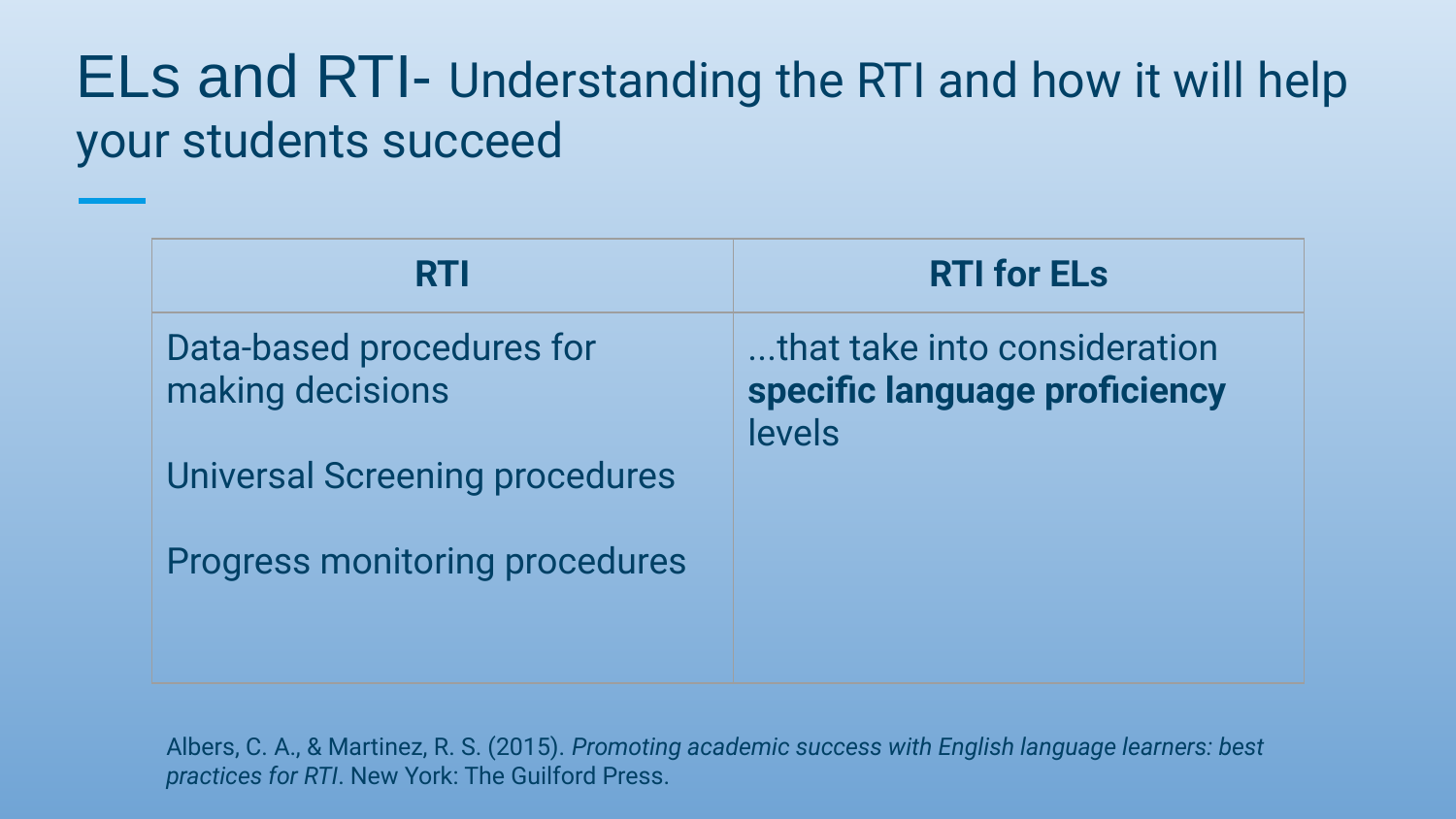

# ELs and RTI- Understanding the RTI and how it will help your students succeed
| RTI | RTI for ELs |
| --- | --- |
| Data-based procedures for making decisions Universal Screening procedures Progress monitoring procedures | ...that take into consideration specific language proficiency levels |
Albers, C. A., & Martinez, R. S. (2015). Promoting academic success with English language learners: best practices for RTI. New York: The Guilford Press.